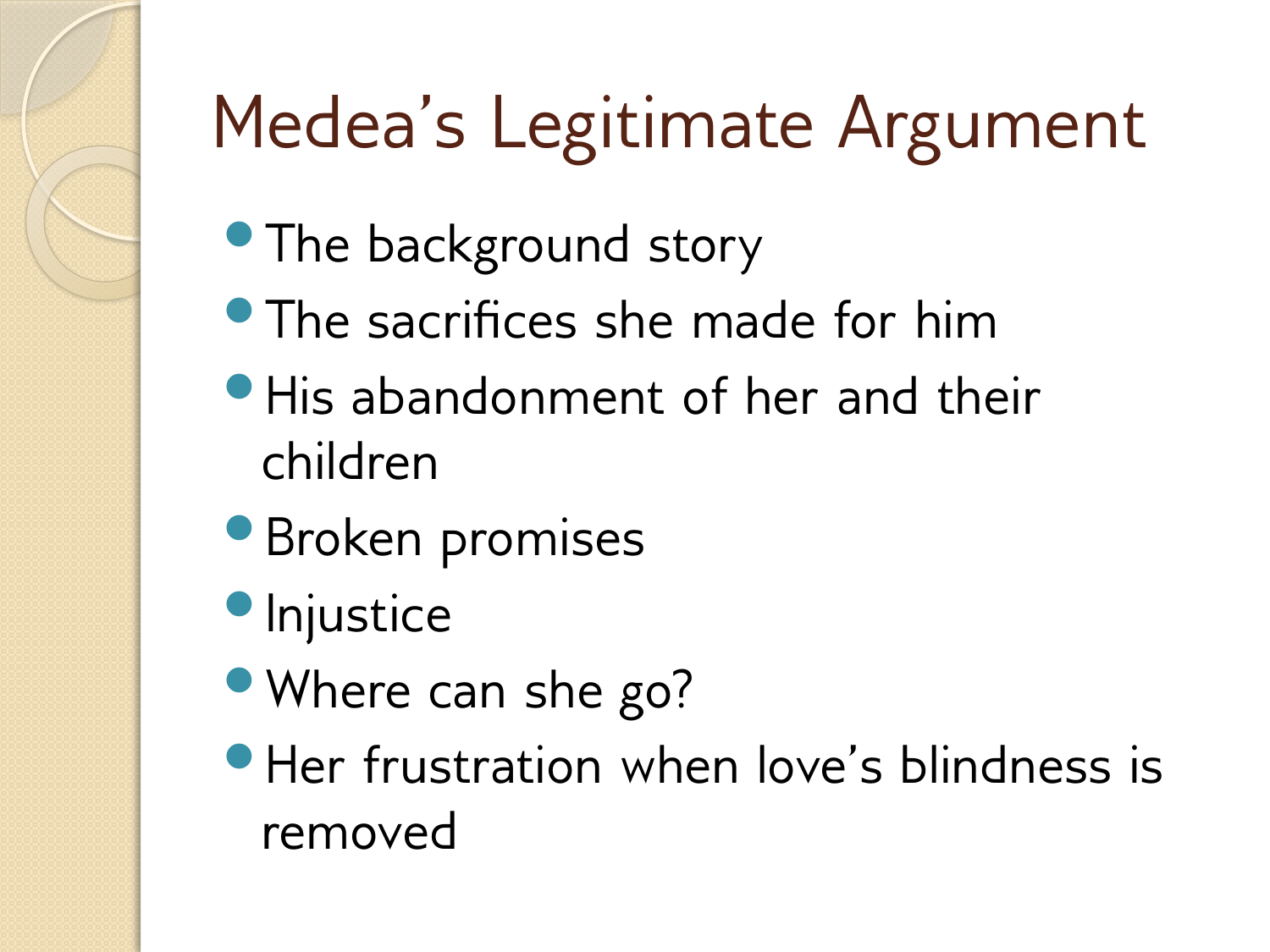

# Medea’s Legitimate Argument
The background story
The sacrifices she made for him
His abandonment of her and their children
Broken promises
Injustice
Where can she go?
Her frustration when love’s blindness is removed